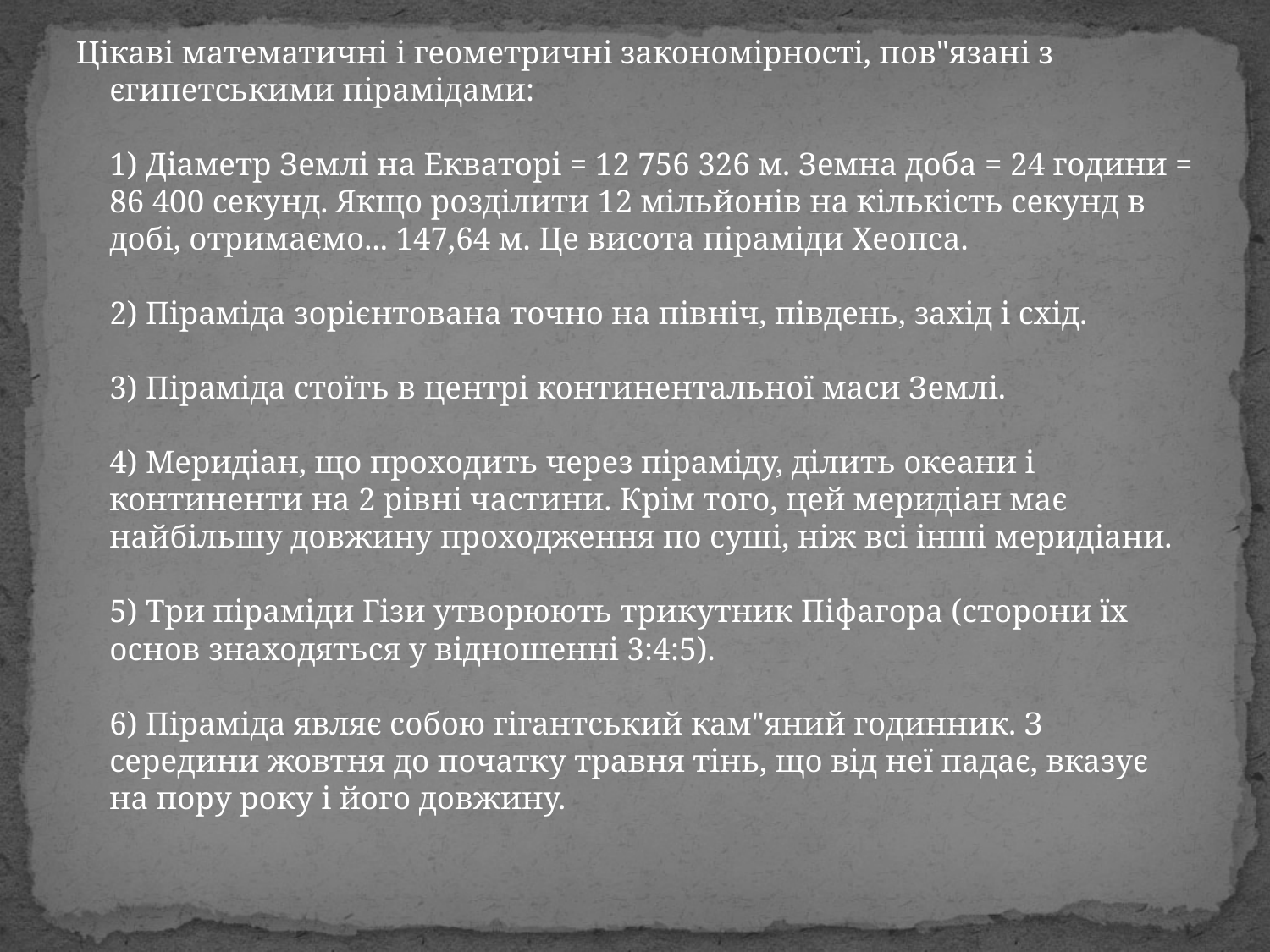

Цікаві математичні і геометричні закономірності, пов"язані з єгипетськими пірамідами: 
1) Діаметр Землі на Екваторі = 12 756 326 м. Земна доба = 24 години = 86 400 секунд. Якщо розділити 12 мільйонів на кількість секунд в добі, отримаємо... 147,64 м. Це висота піраміди Хеопса. 
2) Піраміда зорієнтована точно на північ, південь, захід і схід. 
3) Піраміда стоїть в центрі континентальної маси Землі. 
4) Меридіан, що проходить через піраміду, ділить океани і континенти на 2 рівні частини. Крім того, цей меридіан має найбільшу довжину проходження по суші, ніж всі інші меридіани. 
5) Три піраміди Гізи утворюють трикутник Піфагора (сторони їх основ знаходяться у відношенні 3:4:5). 
6) Піраміда являє собою гігантський кам"яний годинник. З середини жовтня до початку травня тінь, що від неї падає, вказує на пору року і його довжину.